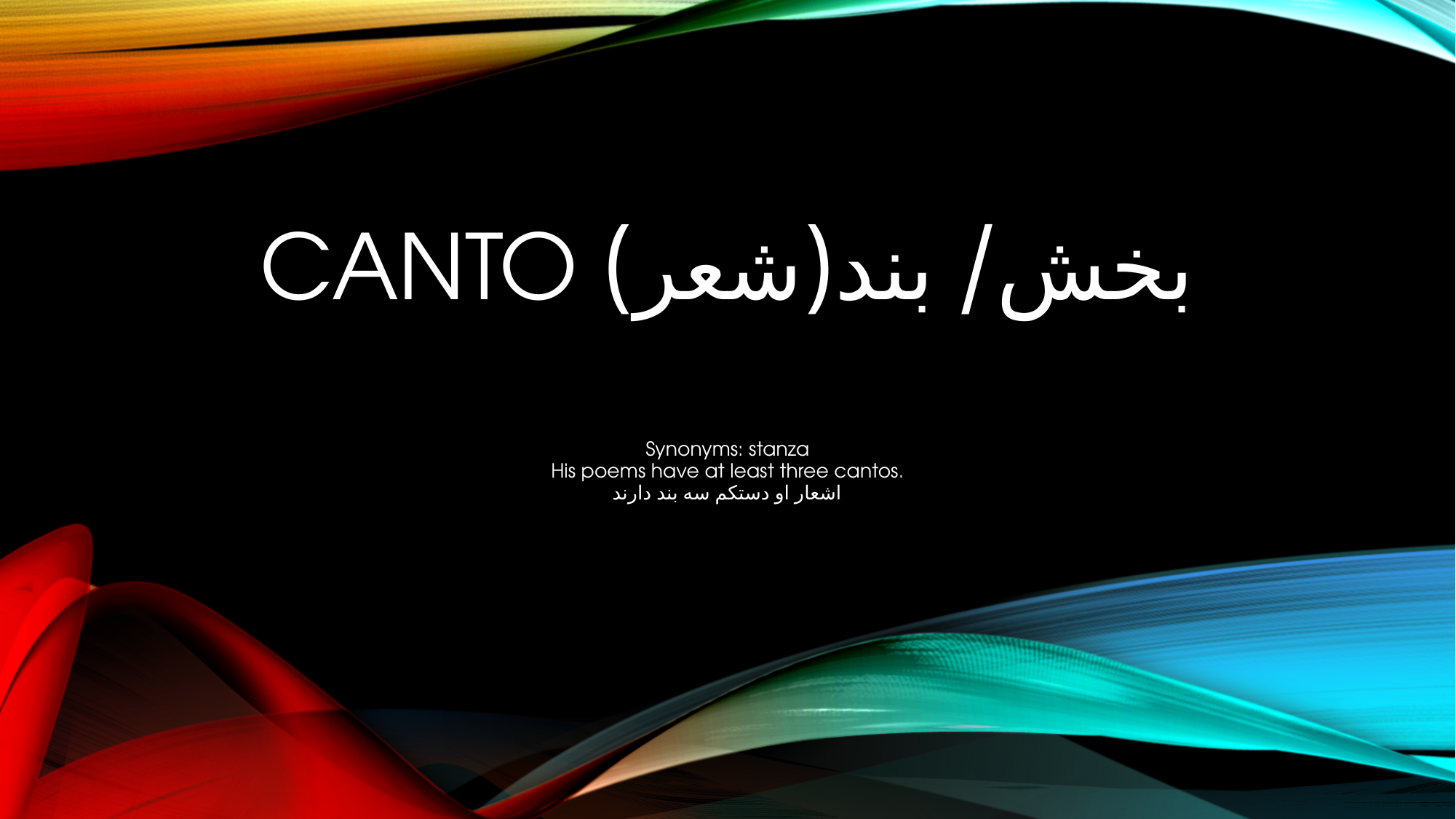

# Canto بخش/ بند(شعر)
Synonyms: stanza
His poems have at least three cantos.
اشعار او دستکم سه بند دارند.